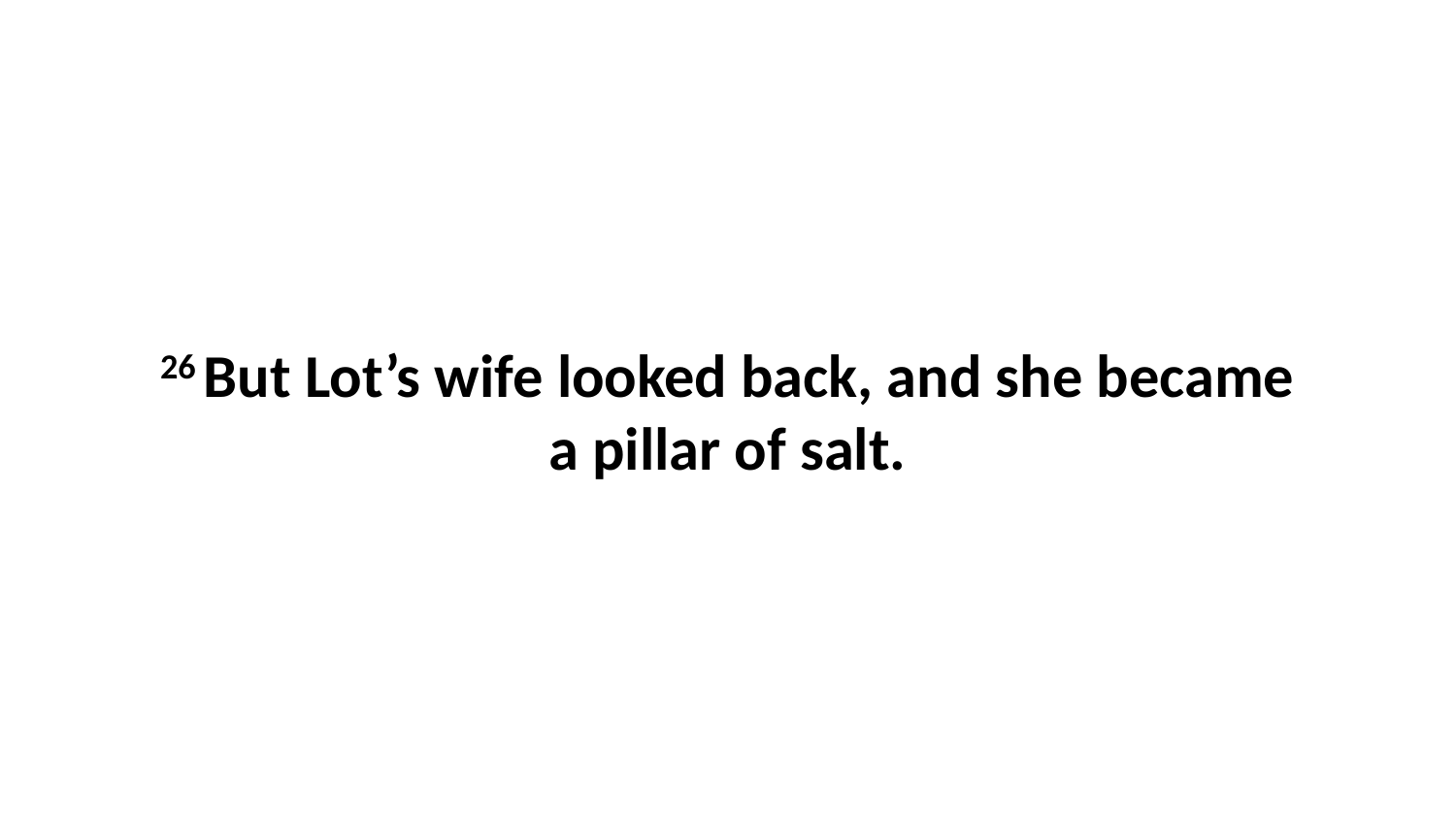

26 But Lot’s wife looked back, and she became a pillar of salt.